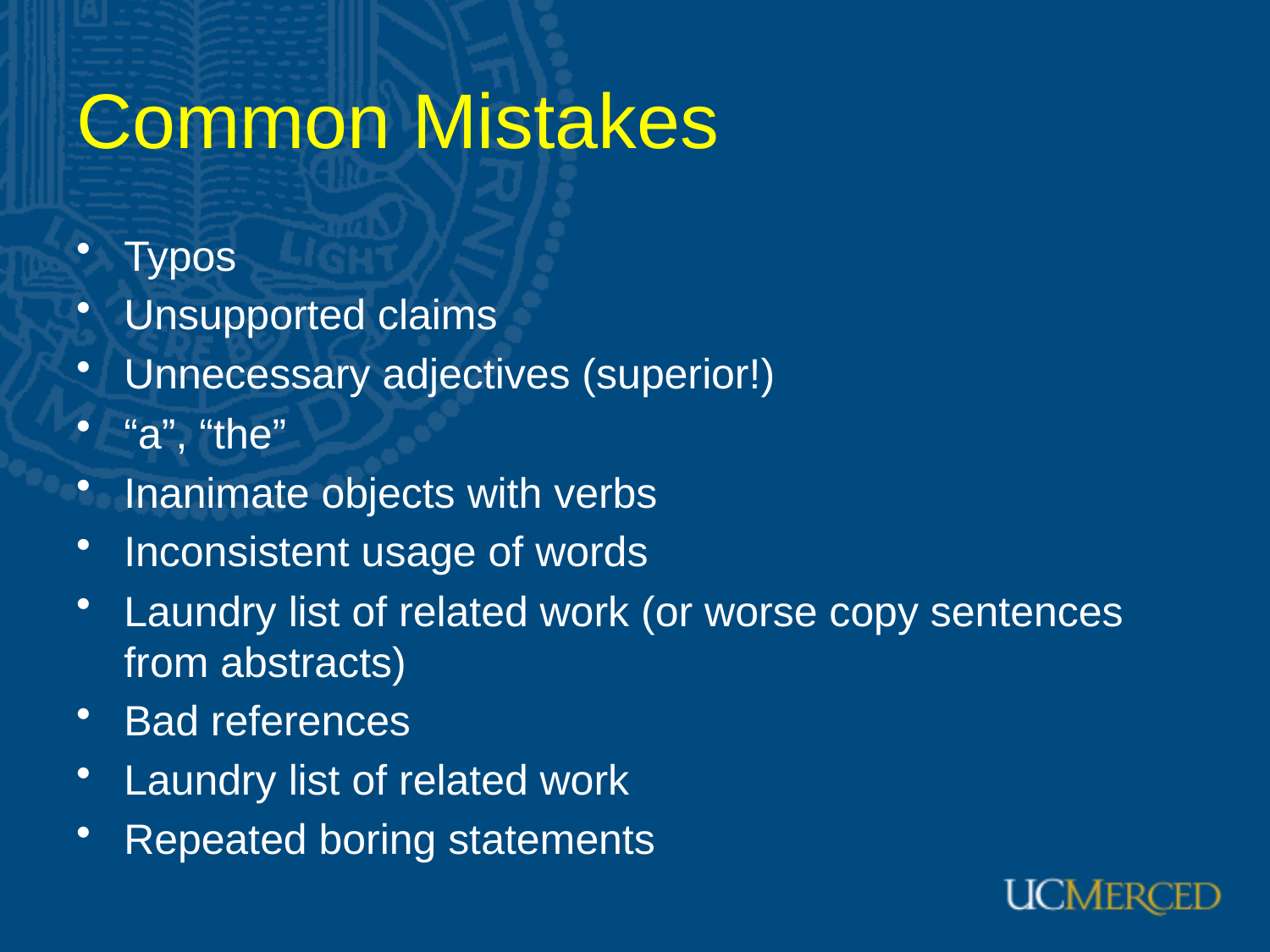

# Common Mistakes
Typos
Unsupported claims
Unnecessary adjectives (superior!)
“a”, “the”
Inanimate objects with verbs
Inconsistent usage of words
Laundry list of related work (or worse copy sentences from abstracts)
Bad references
Laundry list of related work
Repeated boring statements